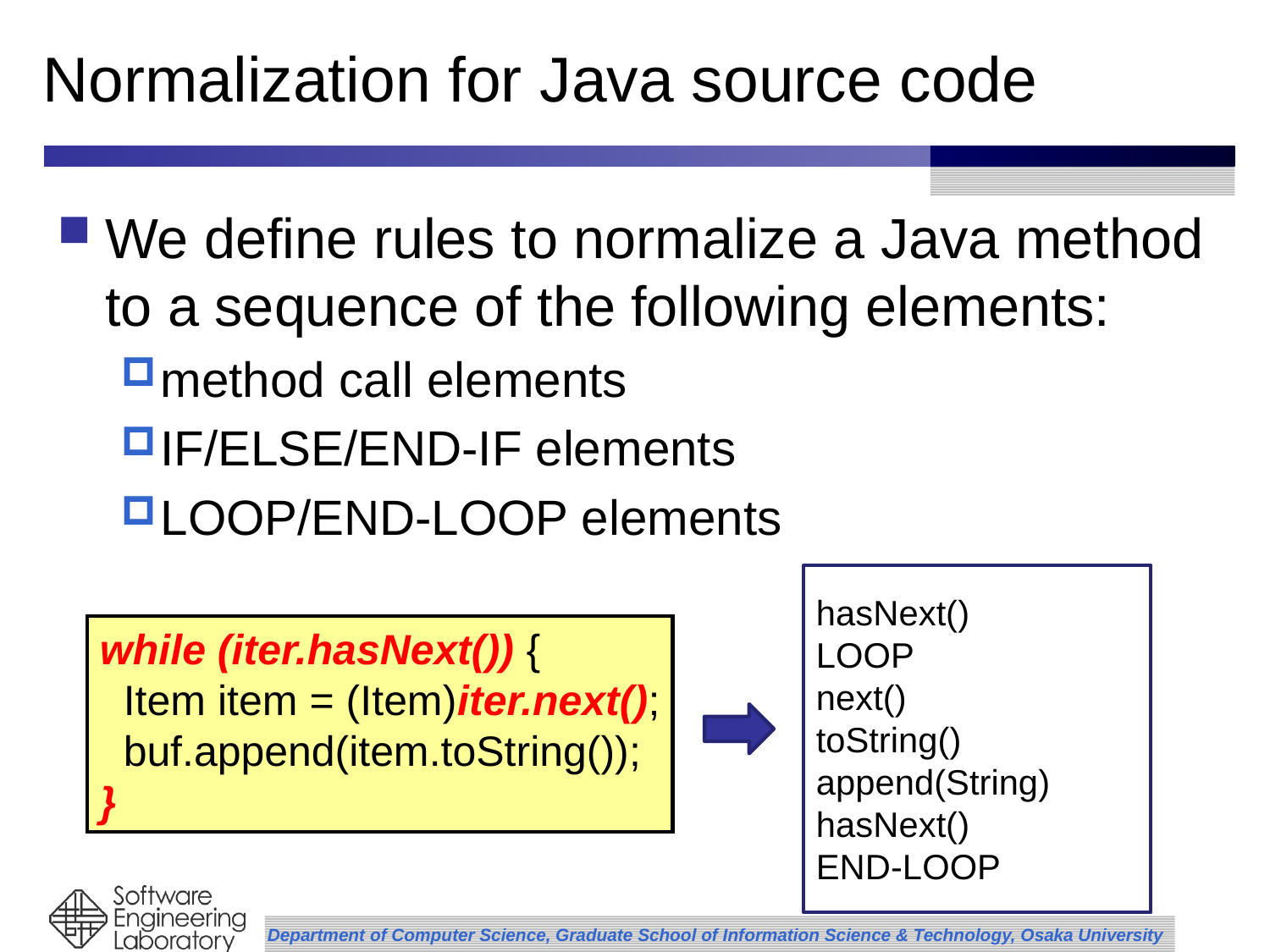

# Normalization for Java source code
We define rules to normalize a Java method to a sequence of the following elements:
method call elements
IF/ELSE/END-IF elements
LOOP/END-LOOP elements
hasNext()
LOOP
next()
toString()
append(String)
hasNext()
END-LOOP
while (iter.hasNext()) {
  Item item = (Item)iter.next();
  buf.append(item.toString());
}